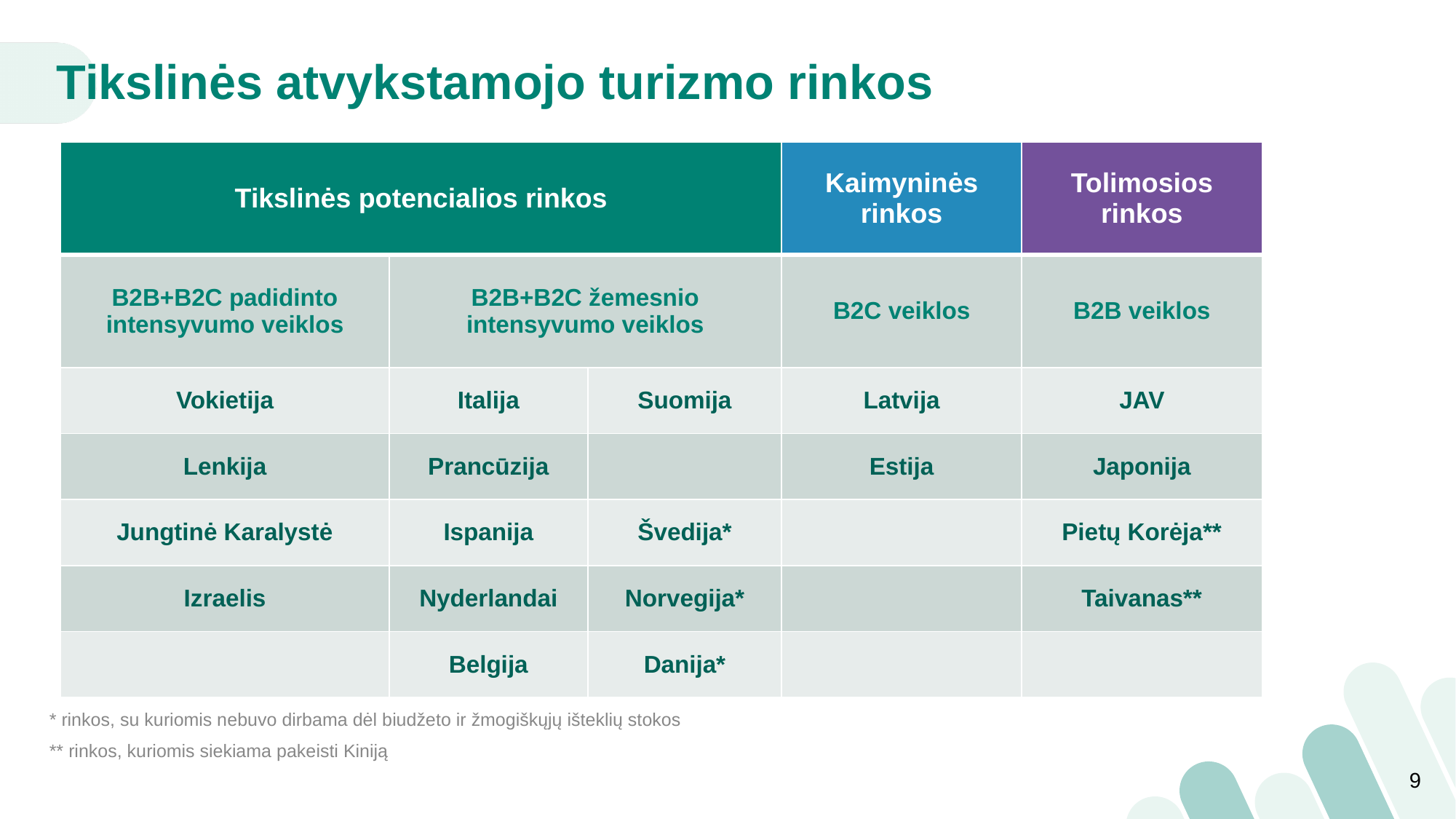

# Tikslinės atvykstamojo turizmo rinkos
| Tikslinės potencialios rinkos |  |  | Kaimyninės rinkos | Tolimosios rinkos |
| --- | --- | --- | --- | --- |
| B2B+B2C padidinto intensyvumo veiklos | B2B+B2C žemesnio intensyvumo veiklos |  | B2C veiklos | B2B veiklos |
| Vokietija | Italija | Suomija | Latvija | JAV |
| Lenkija | Prancūzija |  | Estija | Japonija |
| Jungtinė Karalystė | Ispanija | Švedija\* |  | Pietų Korėja\*\* |
| Izraelis | Nyderlandai | Norvegija\* |  | Taivanas\*\* |
|  | Belgija | Danija\* |  |  |
* rinkos, su kuriomis nebuvo dirbama dėl biudžeto ir žmogiškųjų išteklių stokos
** rinkos, kuriomis siekiama pakeisti Kiniją